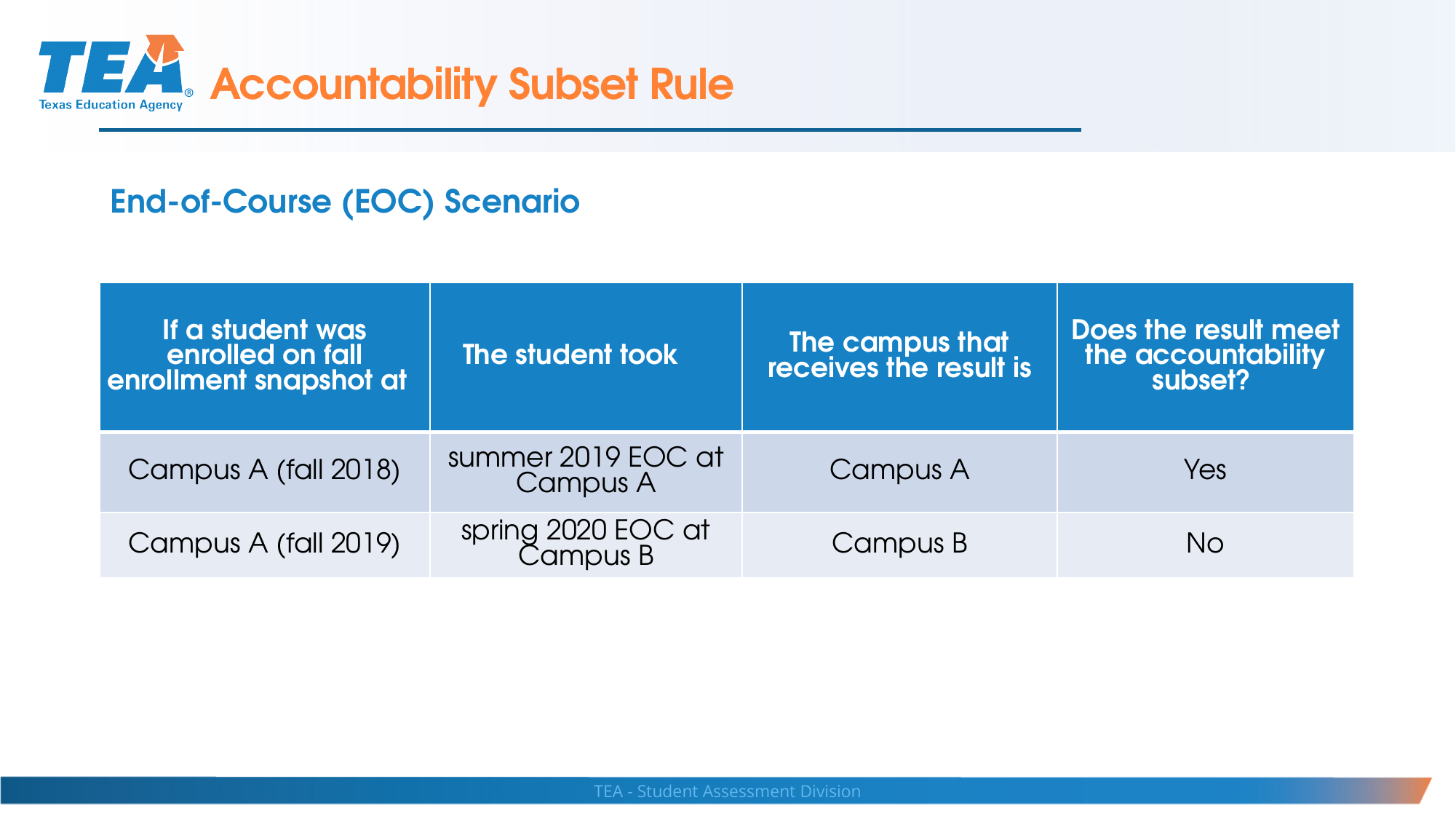

Accountability Subset Rule

End-of-Course (EOC) Scenario
| If a student was enrolled on fall enrollment snapshot at | The student took | The campus that receives the result is | Does the result meet the accountability subset? |
| --- | --- | --- | --- |
| Campus A (fall 2018) | summer 2019 EOC at Campus A | Campus A | Yes |
| Campus A (fall 2019) | spring 2020 EOC at Campus B | Campus B | No |
TEA - Student Assessment Division